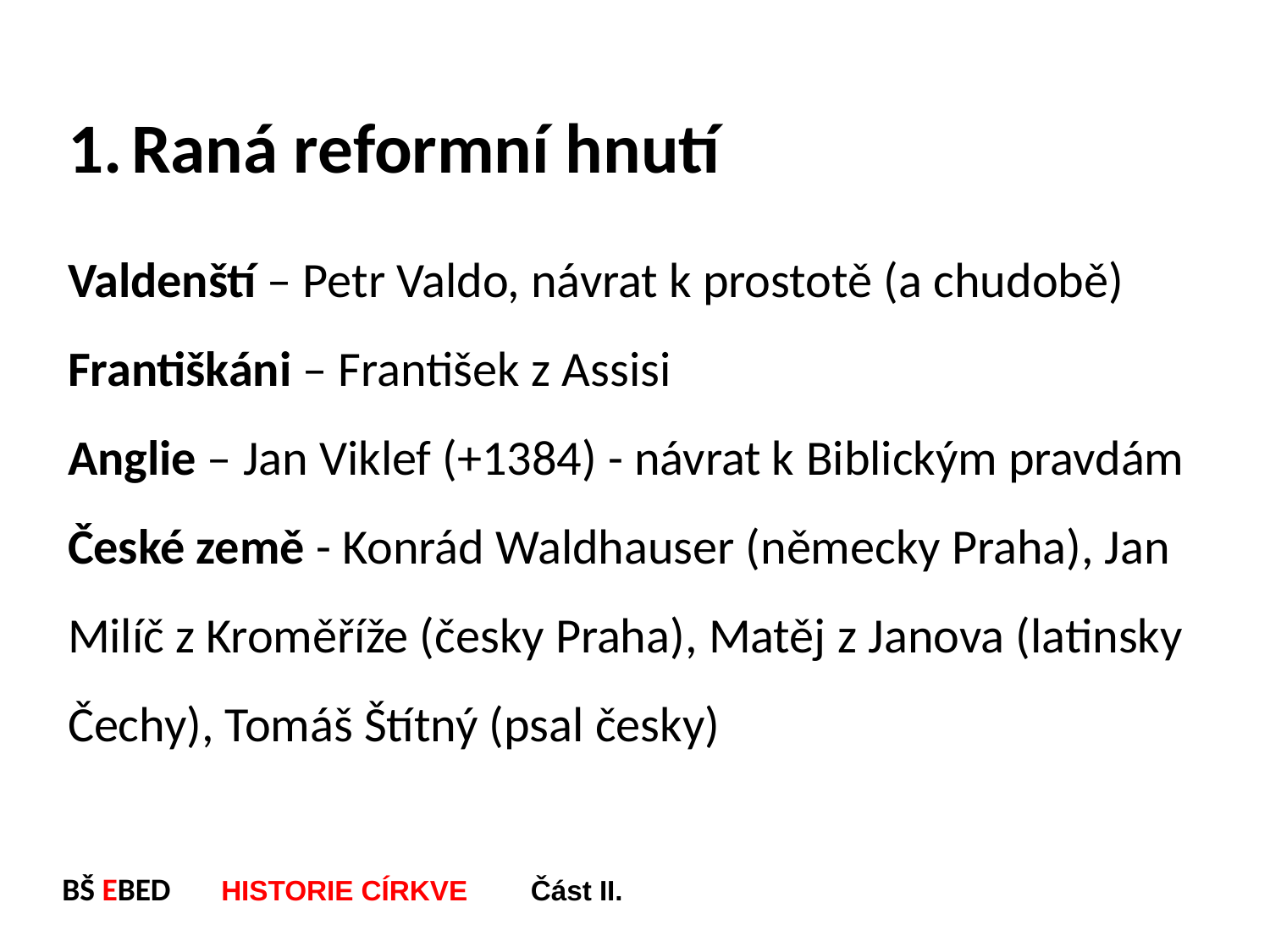

Raná reformní hnutí
Valdenští – Petr Valdo, návrat k prostotě (a chudobě)
Františkáni – František z Assisi
Anglie – Jan Viklef (+1384) - návrat k Biblickým pravdám
České země - Konrád Waldhauser (německy Praha), Jan Milíč z Kroměříže (česky Praha), Matěj z Janova (latinsky Čechy), Tomáš Štítný (psal česky)
BŠ EBED       HISTORIE CÍRKVE        Část II.